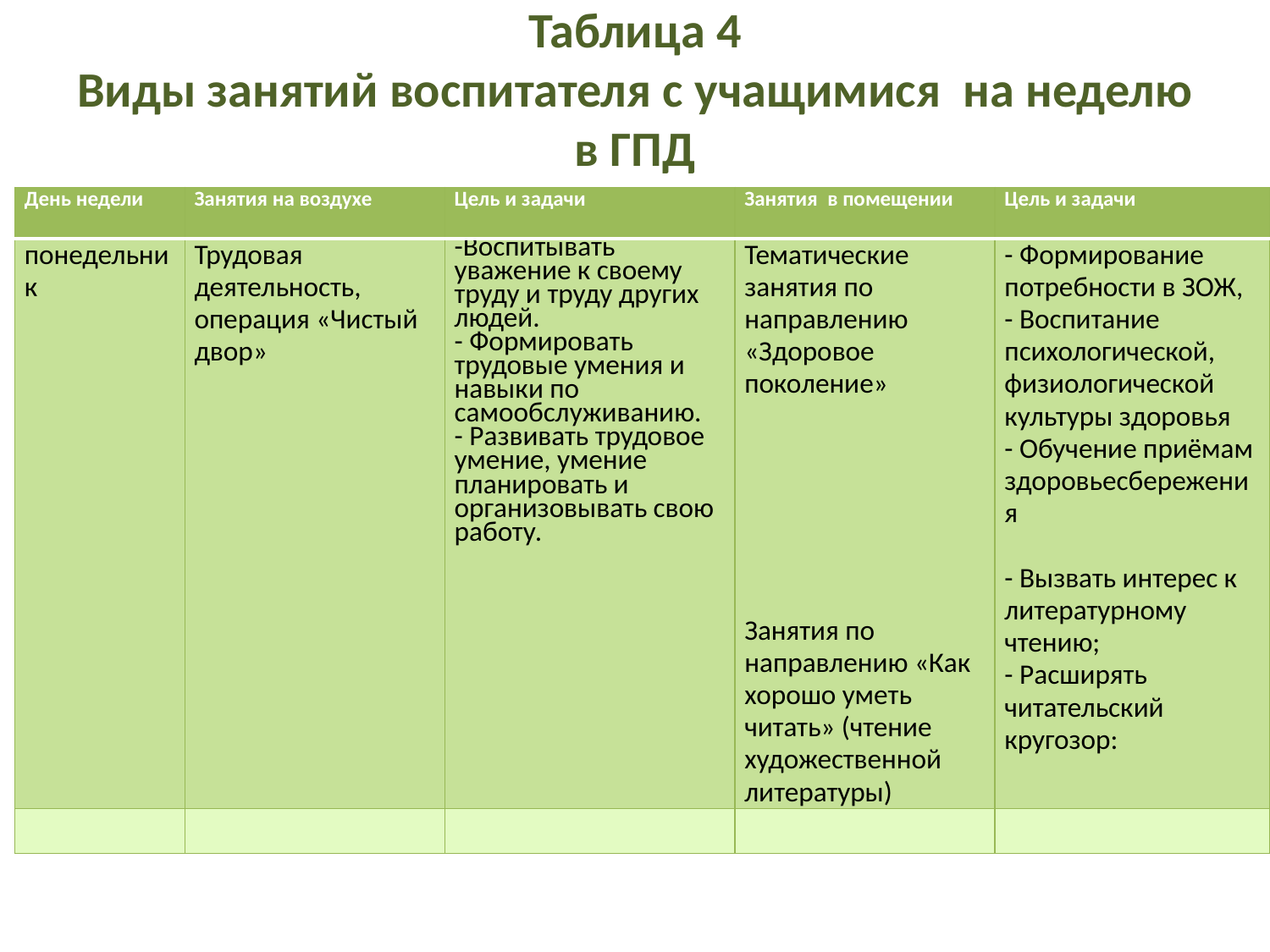

# Таблица 4 Виды занятий воспитателя с учащимися  на неделю в ГПД
| День недели | Занятия на воздухе | Цель и задачи | Занятия в помещении | Цель и задачи |
| --- | --- | --- | --- | --- |
| понедельник | Трудовая деятельность, операция «Чистый двор» | -Воспитывать уважение к своему труду и труду других людей. - Формировать трудовые умения и навыки по самообслуживанию. - Развивать трудовое умение, умение планировать и организовывать свою работу. | Тематические занятия по направлению «Здоровое поколение»       Занятия по направлению «Как хорошо уметь читать» (чтение художественной литературы) | - Формирование потребности в ЗОЖ, - Воспитание психологической, физиологической культуры здоровья - Обучение приёмам здоровьесбережения   - Вызвать интерес к литературному чтению; - Расширять читательский кругозор: |
|  |  |  |  |  |